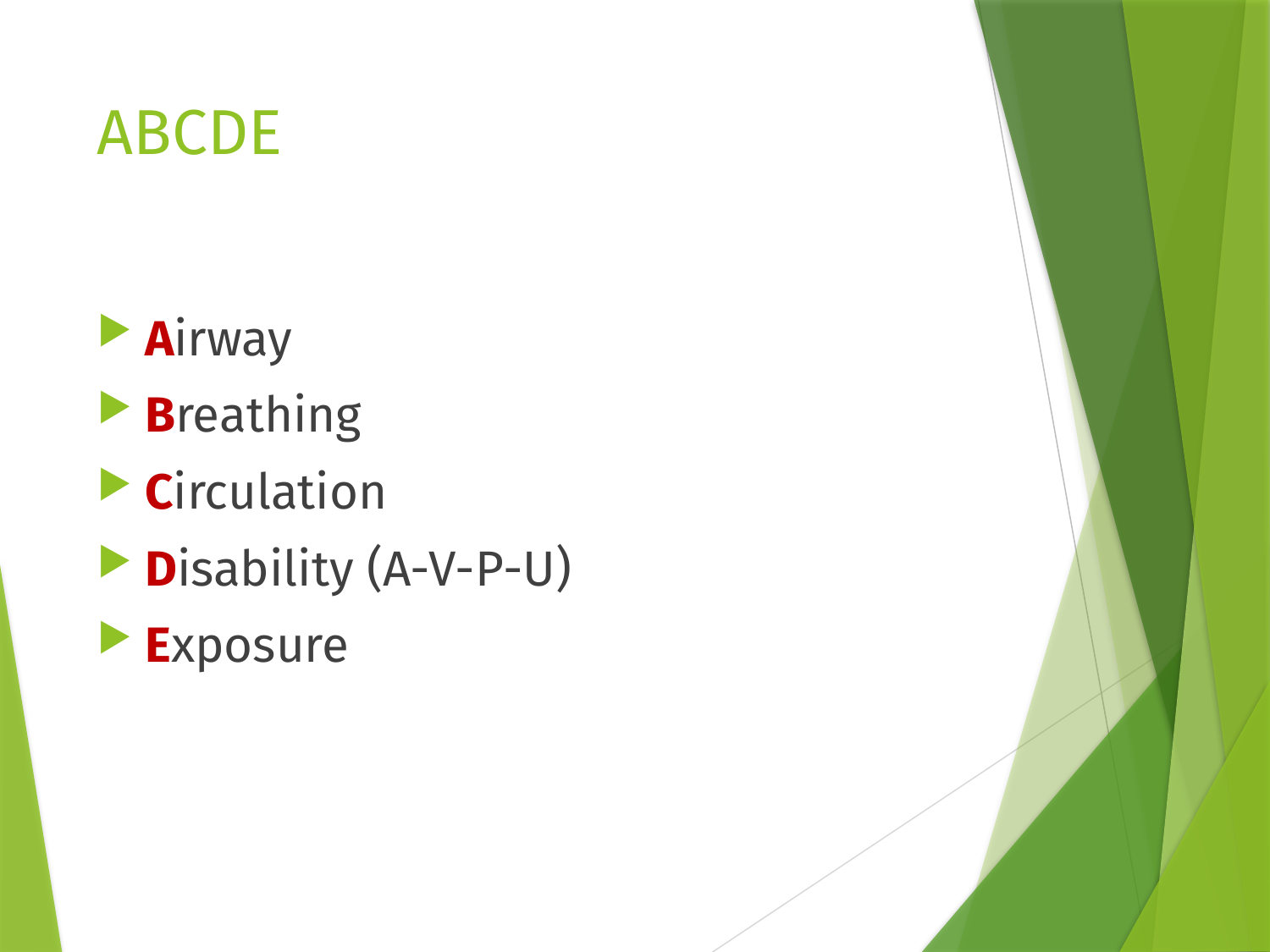

# ABCDE
Airway
Breathing
Circulation
Disability (A-V-P-U)
Exposure